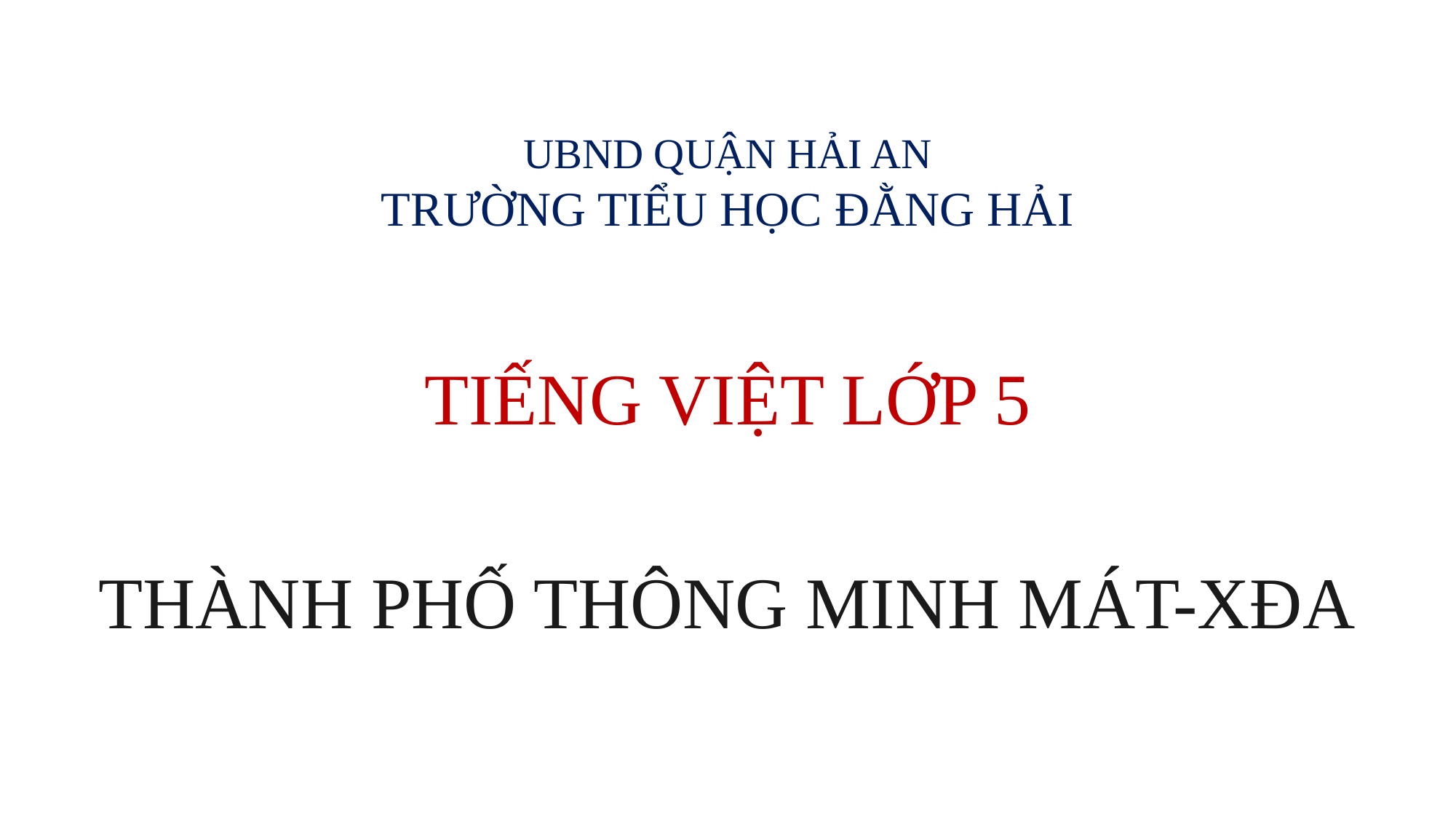

UBND QUẬN HẢI AN
TRƯỜNG TIỂU HỌC ĐẰNG HẢI

TIẾNG VIỆT LỚP 5

THÀNH PHỐ THÔNG MINH MÁT-XĐA